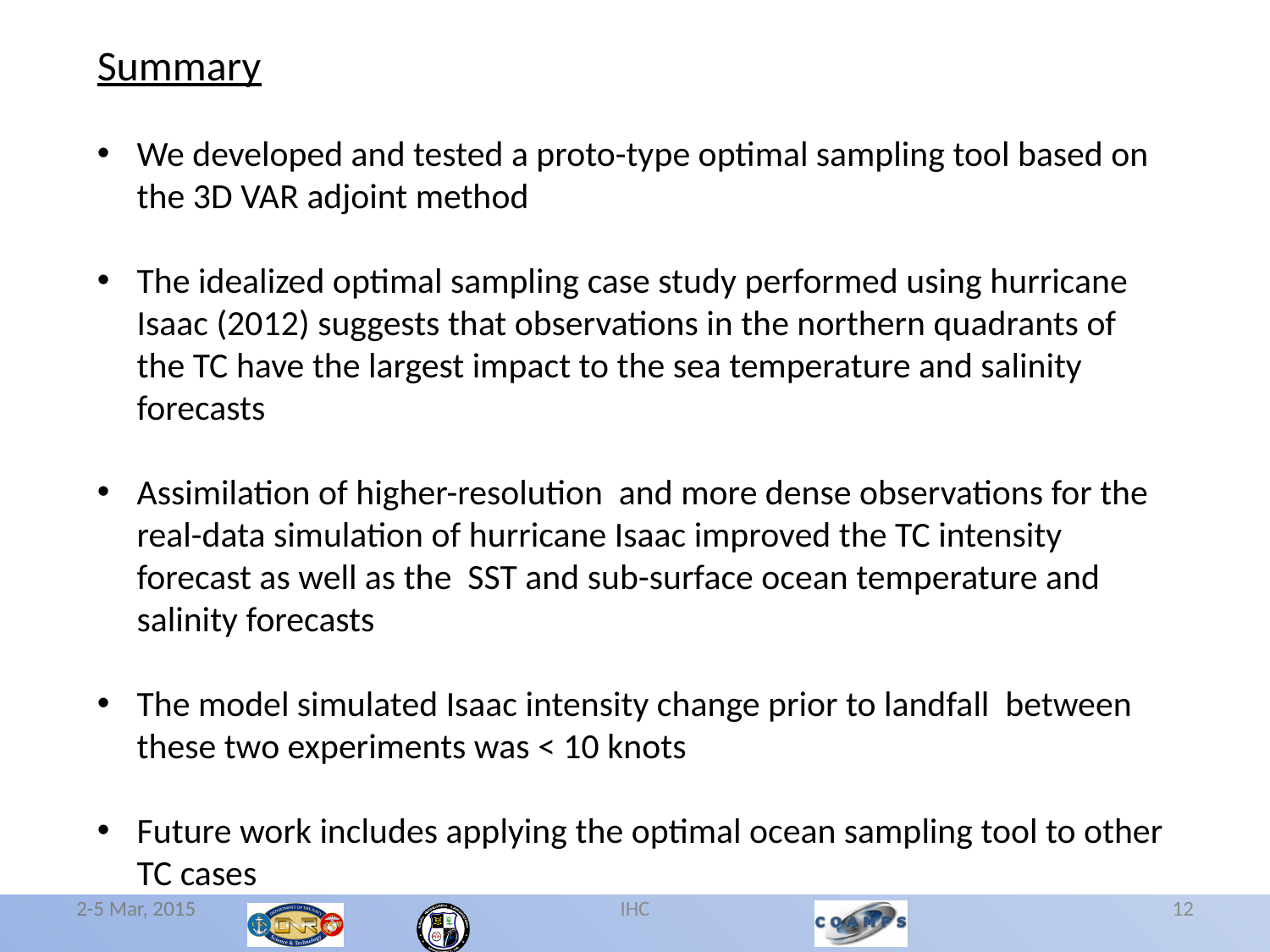

Summary

We developed and tested a proto-type optimal sampling tool based on the 3D VAR adjoint method

The idealized optimal sampling case study performed using hurricane Isaac (2012) suggests that observations in the northern quadrants of the TC have the largest impact to the sea temperature and salinity forecasts

Assimilation of higher-resolution  and more dense observations for the real-data simulation of hurricane Isaac improved the TC intensity forecast as well as the  SST and sub-surface ocean temperature and salinity forecasts

The model simulated Isaac intensity change prior to landfall  between these two experiments was < 10 knots

Future work includes applying the optimal ocean sampling tool to other TC cases